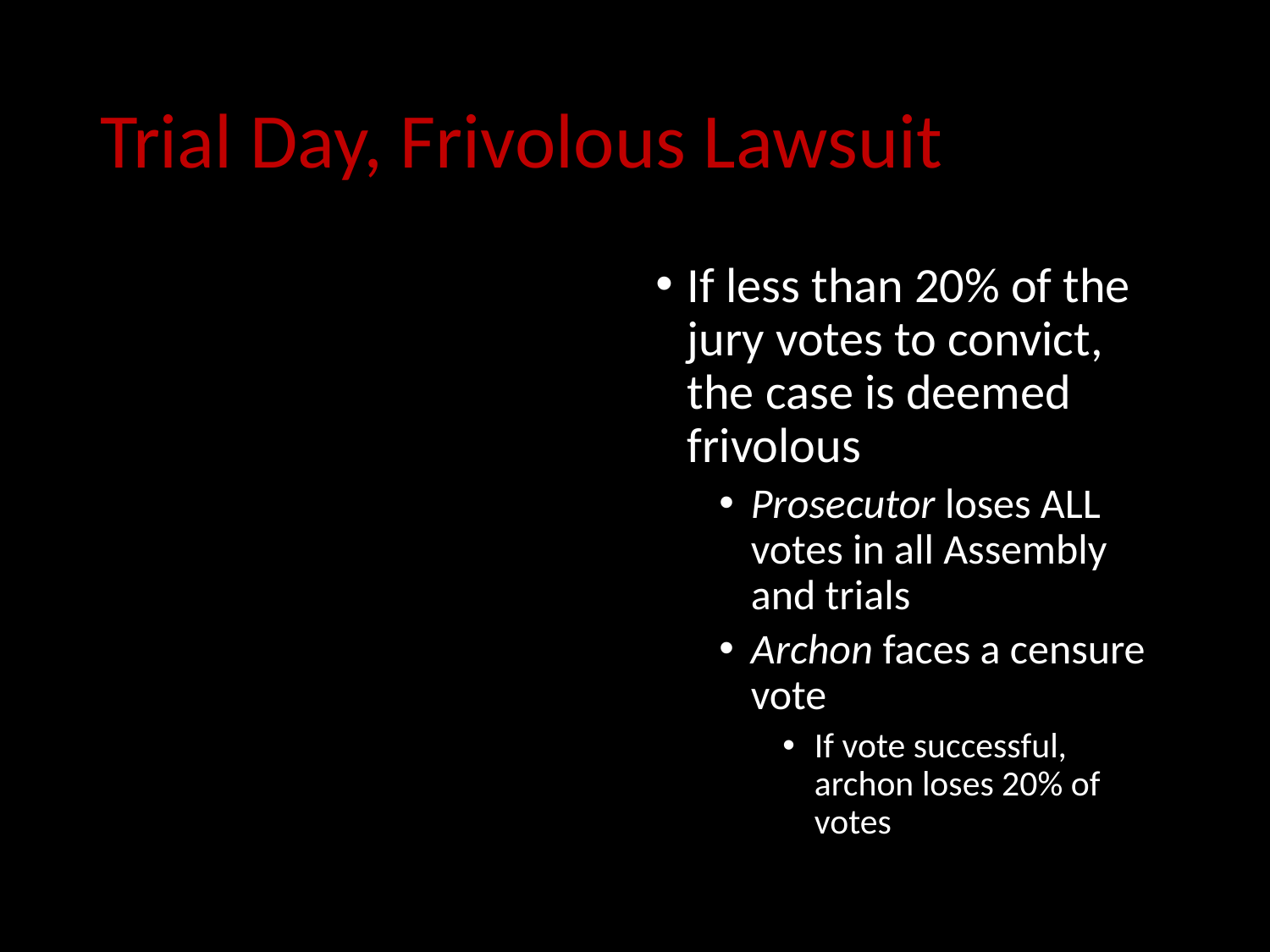

# Trial Day, Frivolous Lawsuit

If less than 20% of the jury votes to convict, the case is deemed frivolous
Prosecutor loses ALL votes in all Assembly and trials
Archon faces a censure vote
If vote successful, archon loses 20% of votes